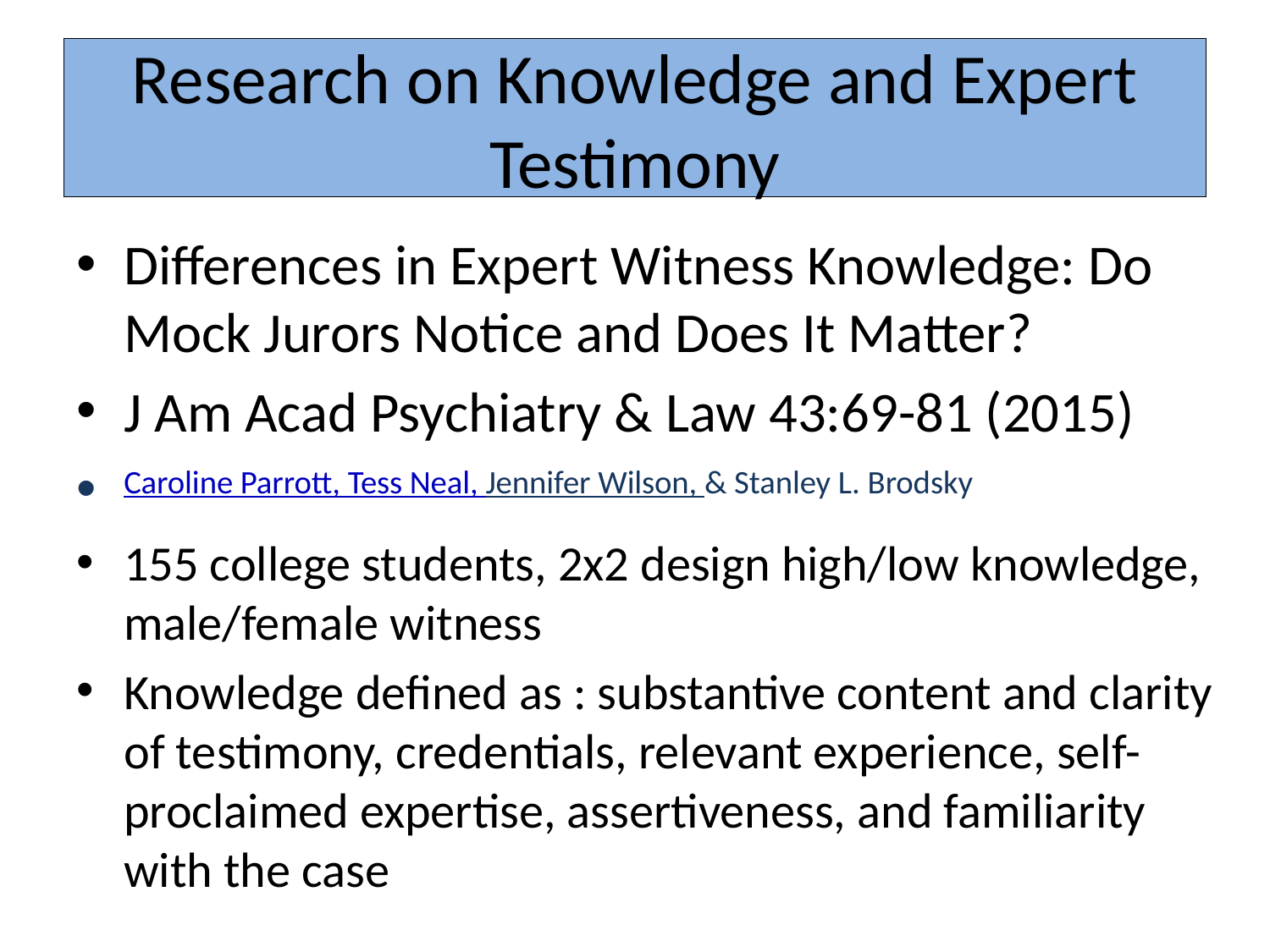

# Research on Knowledge and Expert Testimony
Differences in Expert Witness Knowledge: Do Mock Jurors Notice and Does It Matter?
J Am Acad Psychiatry & Law 43:69-81 (2015)
Caroline Parrott, Tess Neal, Jennifer Wilson, & Stanley L. Brodsky
155 college students, 2x2 design high/low knowledge, male/female witness
Knowledge defined as : substantive content and clarity of testimony, credentials, relevant experience, self-proclaimed expertise, assertiveness, and familiarity with the case